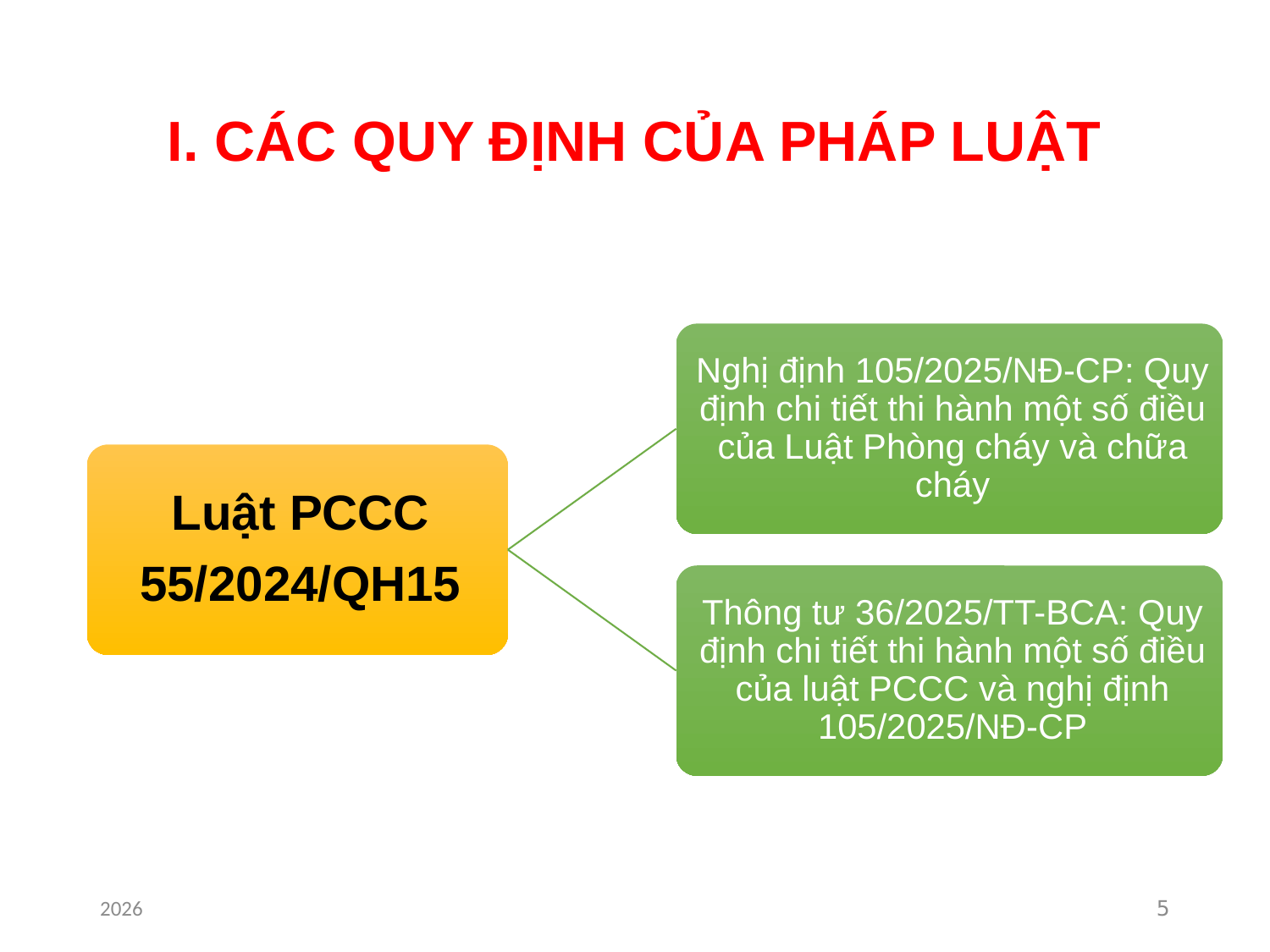

# I. CÁC QUY ĐỊNH CỦA PHÁP LUẬT
Luật PCCC
55/2024/QH15

Nghị định 105/2025/NĐ-CP: Quy định chi tiết thi hành một số điều của Luật Phòng cháy và chữa cháy

Thông tư 36/2025/TT-BCA: Quy định chi tiết thi hành một số điều của luật PCCC và nghị định 105/2025/NĐ-CP
2026
5